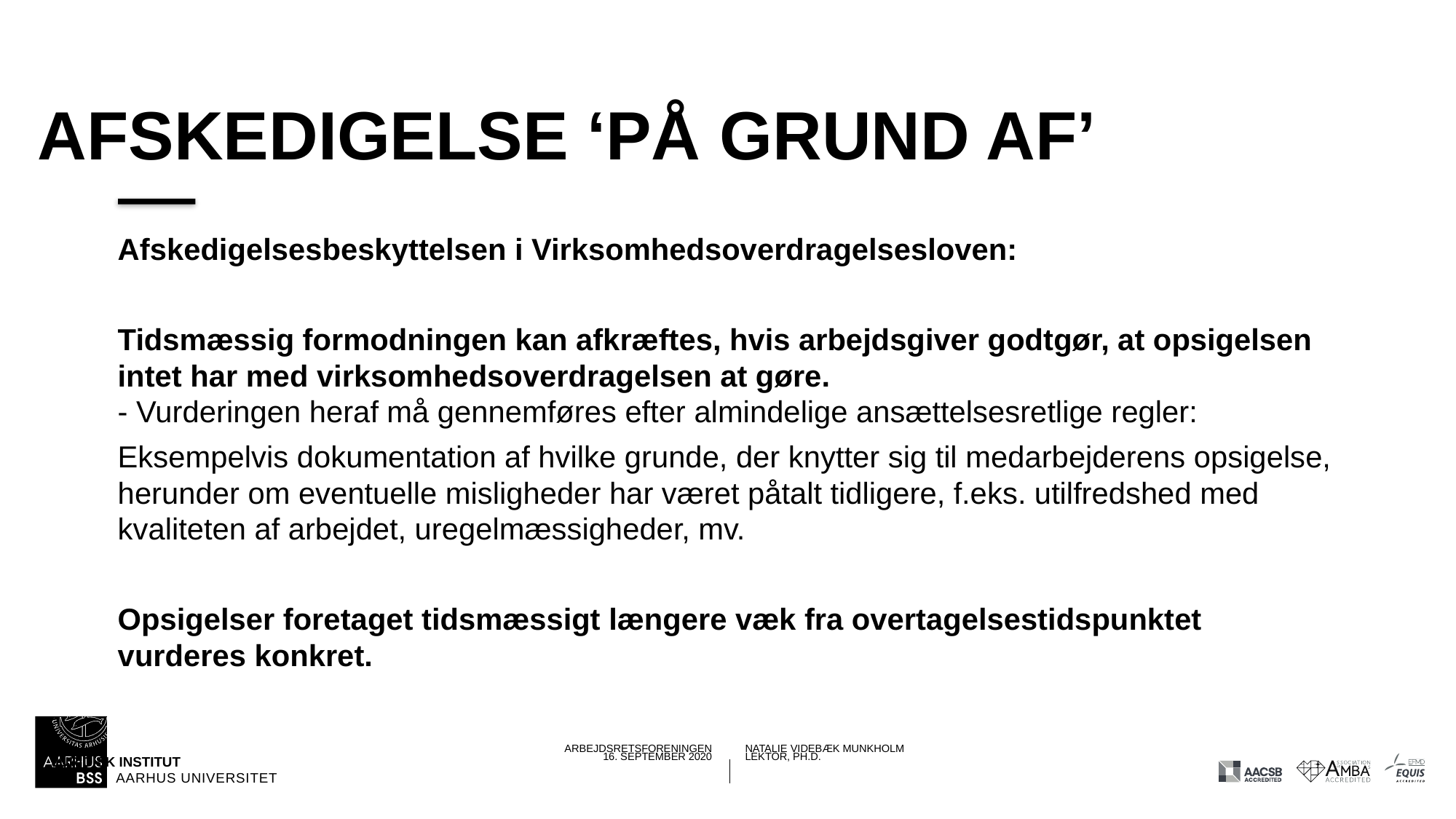

# Afskedigelse ‘på grund af’
Afskedigelsesbeskyttelsen i Virksomhedsoverdragelsesloven:

Tidsmæssig formodningen kan afkræftes, hvis arbejdsgiver godtgør, at opsigelsen intet har med virksomhedsoverdragelsen at gøre.
- Vurderingen heraf må gennemføres efter almindelige ansættelsesretlige regler:
Eksempelvis dokumentation af hvilke grunde, der knytter sig til medarbejderens opsigelse, herunder om eventuelle misligheder har været påtalt tidligere, f.eks. utilfredshed med kvaliteten af arbejdet, uregelmæssigheder, mv.

Opsigelser foretaget tidsmæssigt længere væk fra overtagelsestidspunktet vurderes konkret.

16.09.202016-09-2020